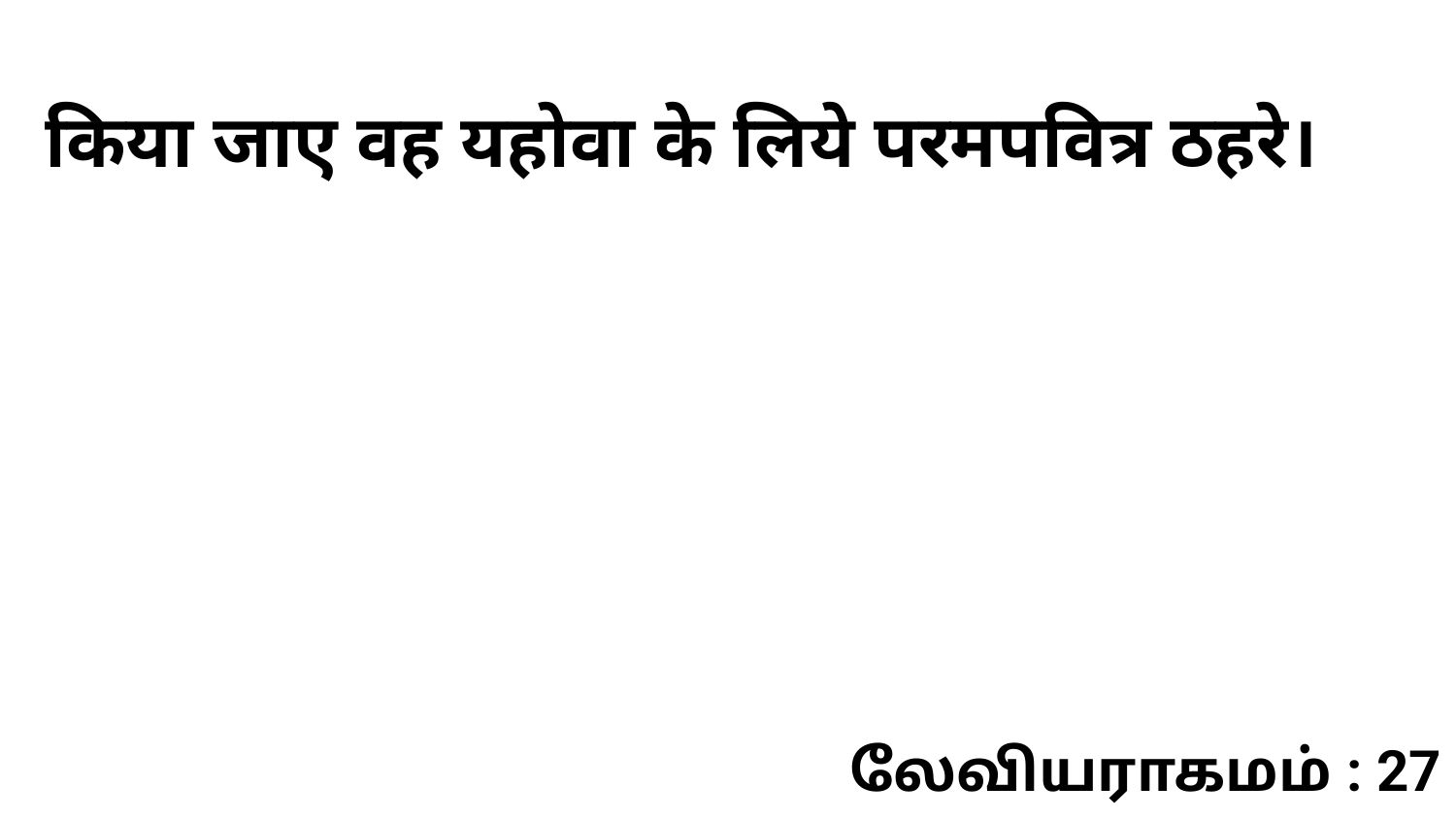

किया जाए वह यहोवा के लिये परमपवित्र ठहरे।
லேவியராகமம் : 27